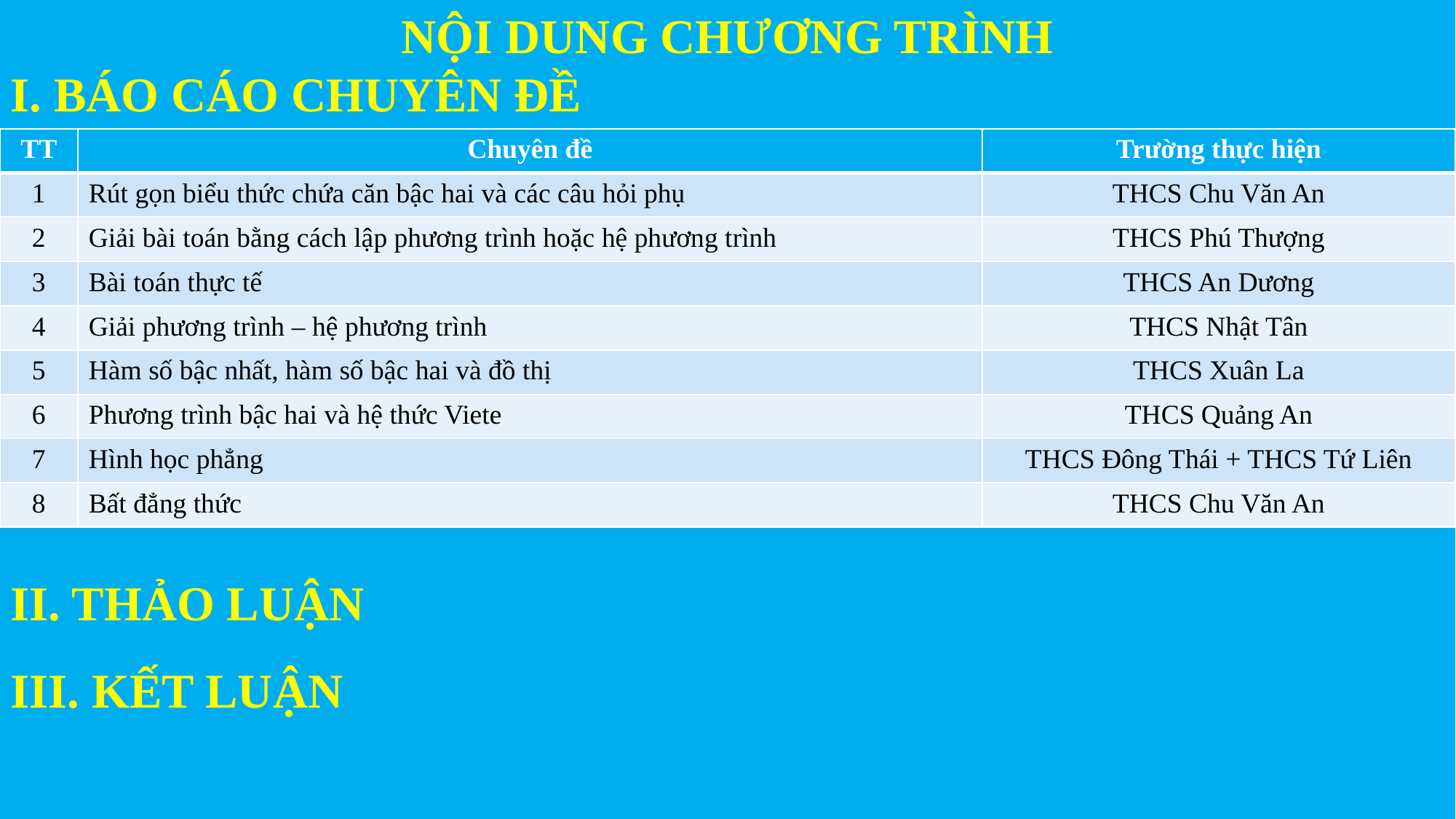

NỘI DUNG CHƯƠNG TRÌNH
I. BÁO CÁO CHUYÊN ĐỀ
| TT | Chuyên đề | Trường thực hiện |
| --- | --- | --- |
| 1 | Rút gọn biểu thức chứa căn bậc hai và các câu hỏi phụ | THCS Chu Văn An |
| 2 | Giải bài toán bằng cách lập phương trình hoặc hệ phương trình | THCS Phú Thượng |
| 3 | Bài toán thực tế | THCS An Dương |
| 4 | Giải phương trình – hệ phương trình | THCS Nhật Tân |
| 5 | Hàm số bậc nhất, hàm số bậc hai và đồ thị | THCS Xuân La |
| 6 | Phương trình bậc hai và hệ thức Viete | THCS Quảng An |
| 7 | Hình học phẳng | THCS Đông Thái + THCS Tứ Liên |
| 8 | Bất đẳng thức | THCS Chu Văn An |
II. THẢO LUẬN
III. KẾT LUẬN